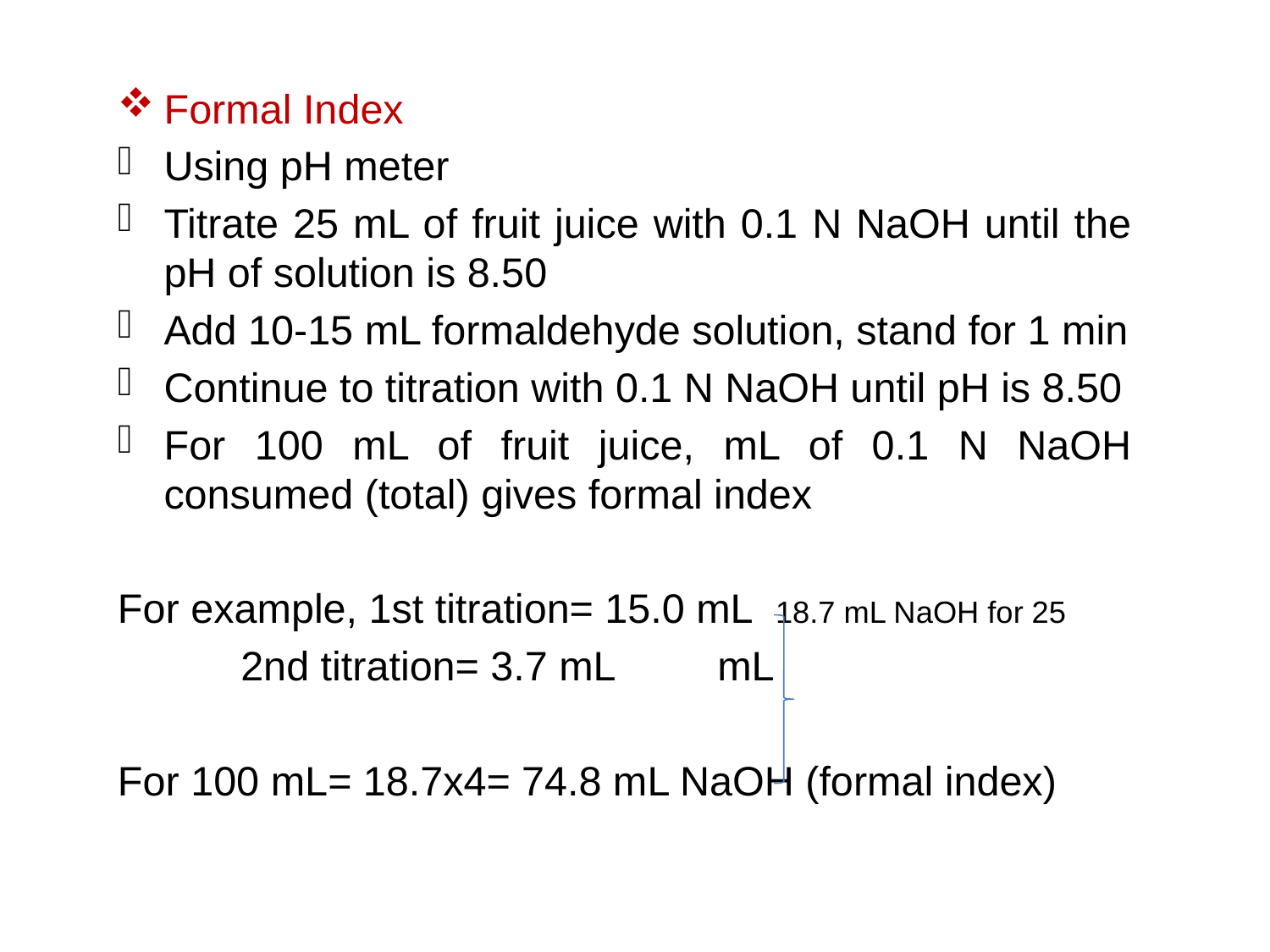

Formal Index
Using pH meter
Titrate 25 mL of fruit juice with 0.1 N NaOH until the pH of solution is 8.50
Add 10-15 mL formaldehyde solution, stand for 1 min
Continue to titration with 0.1 N NaOH until pH is 8.50
For 100 mL of fruit juice, mL of 0.1 N NaOH consumed (total) gives formal index

For example, 1st titration= 15.0 mL  18.7 mL NaOH for 25
		2nd titration= 3.7 mL         mL

For 100 mL= 18.7x4= 74.8 mL NaOH (formal index)